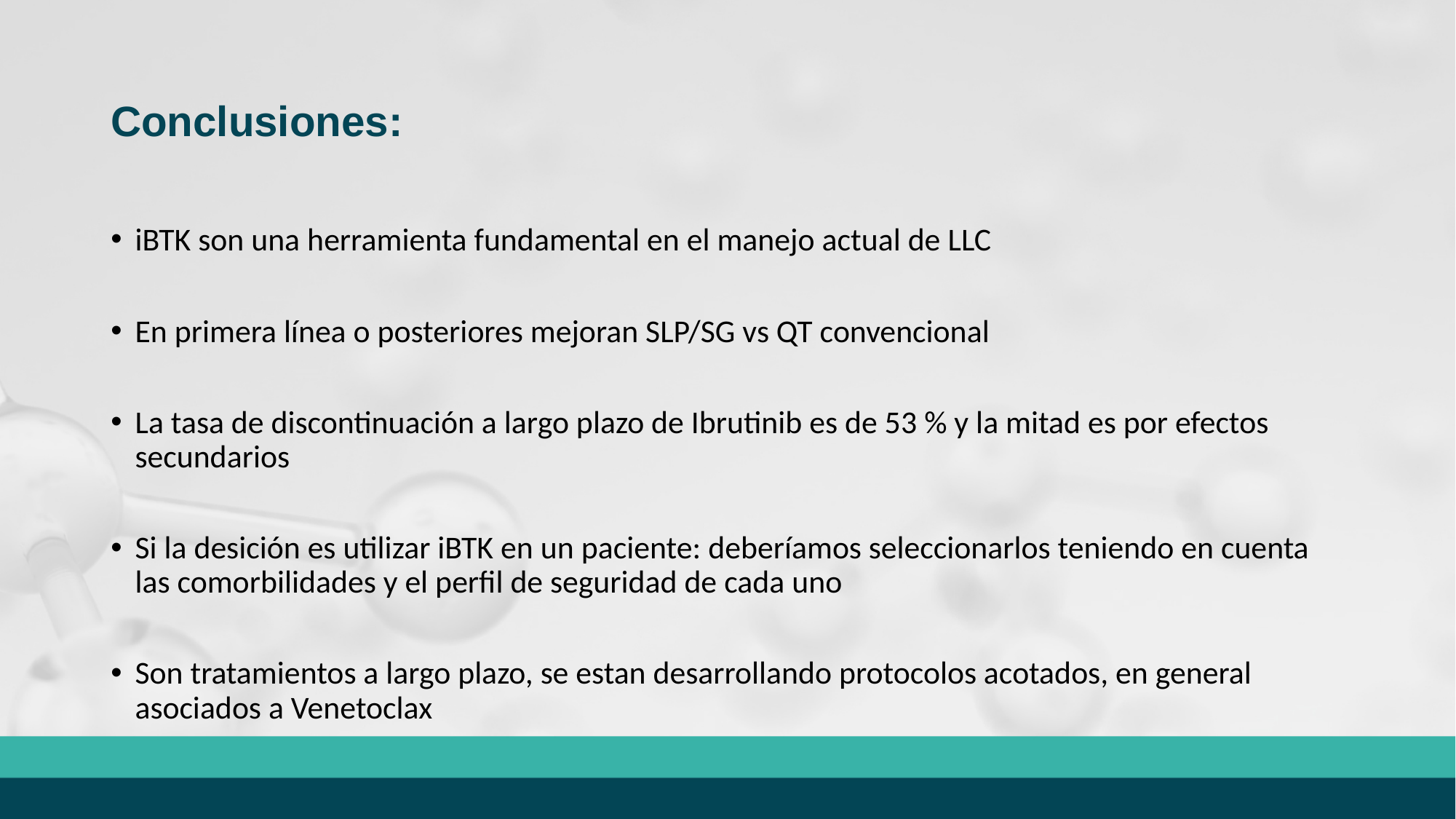

# Conclusiones:
iBTK son una herramienta fundamental en el manejo actual de LLC

En primera línea o posteriores mejoran SLP/SG vs QT convencional

La tasa de discontinuación a largo plazo de Ibrutinib es de 53 % y la mitad es por efectos secundarios

Si la desición es utilizar iBTK en un paciente: deberíamos seleccionarlos teniendo en cuenta las comorbilidades y el perfil de seguridad de cada uno

Son tratamientos a largo plazo, se estan desarrollando protocolos acotados, en general asociados a Venetoclax